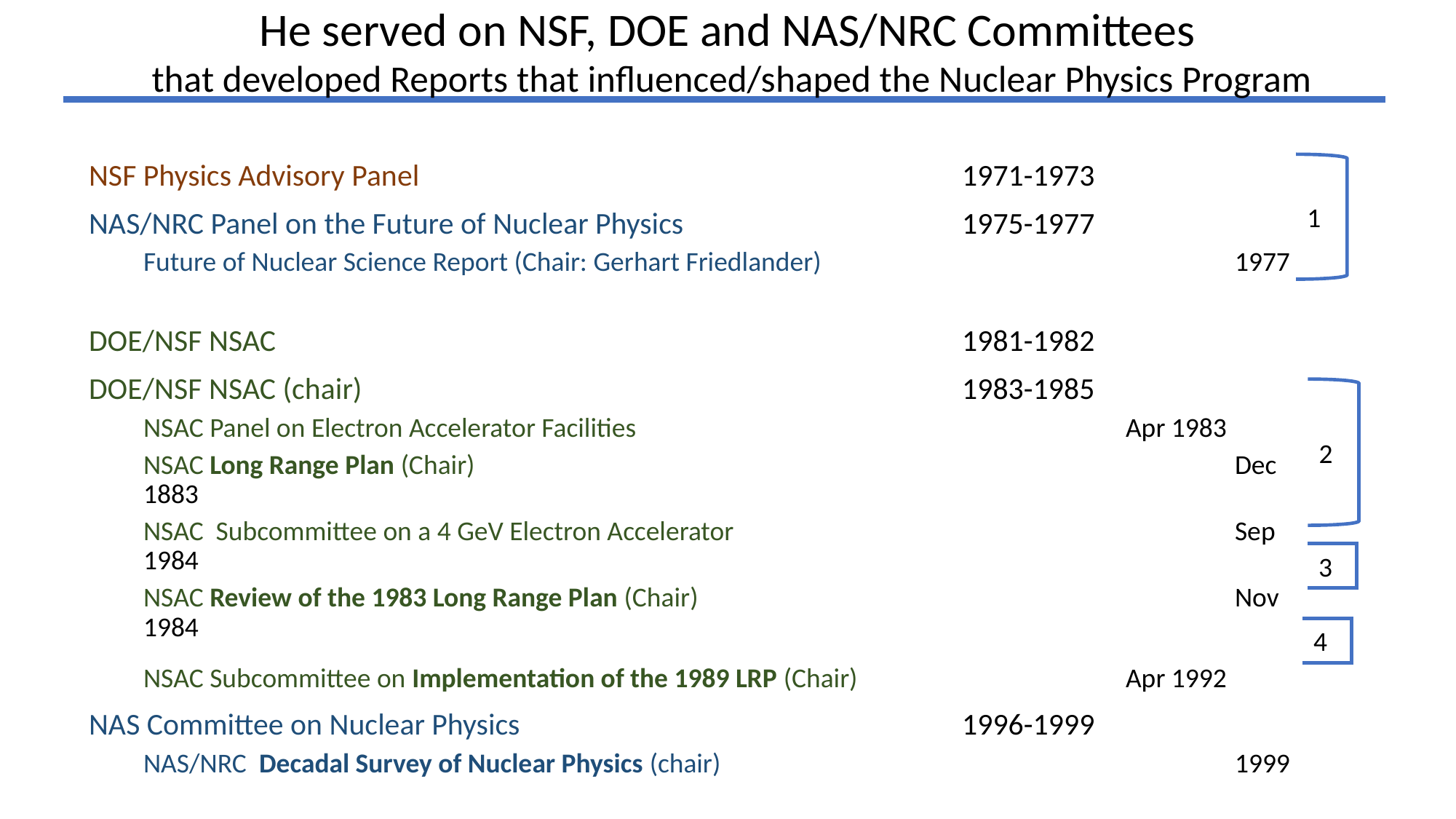

# He served on NSF, DOE and NAS/NRC Committees that developed Reports that influenced/shaped the Nuclear Physics Program
NSF Physics Advisory Panel					1971-1973
NAS/NRC Panel on the Future of Nuclear Physics			1975-1977
Future of Nuclear Science Report (Chair: Gerhart Friedlander)				1977
DOE/NSF NSAC							1981-1982
DOE/NSF NSAC (chair)						1983-1985
NSAC Panel on Electron Accelerator Facilities 					Apr 1983
NSAC Long Range Plan (Chair)							Dec 1883
NSAC  Subcommittee on a 4 GeV Electron Accelerator					Sep 1984
NSAC Review of the 1983 Long Range Plan (Chair)					Nov 1984

NSAC Subcommittee on Implementation of the 1989 LRP (Chair)			Apr 1992
NAS Committee on Nuclear Physics					1996-1999
NAS/NRC  Decadal Survey of Nuclear Physics (chair)					1999
1
2
3
4